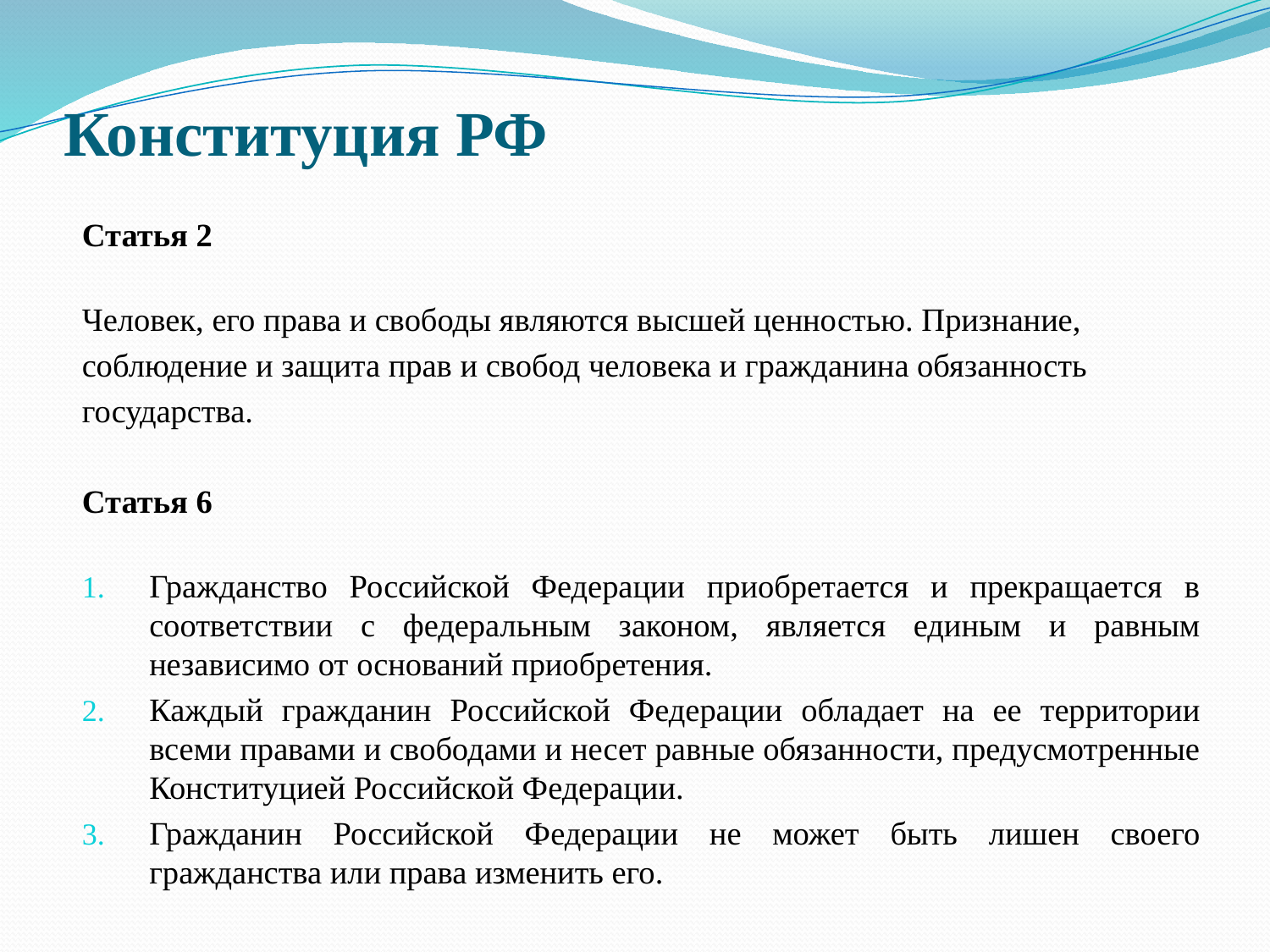

# Конституция РФ
Статья 2
Человек, его права и свободы являются высшей ценностью. Признание,
соблюдение и защита прав и свобод человека и гражданина обязанность
государства.

Статья 6
Гражданство Российской Федерации приобретается и прекращается в соответствии с федеральным законом, является единым и равным независимо от оснований приобретения.
Каждый гражданин Российской Федерации обладает на ее территории всеми правами и свободами и несет равные обязанности, предусмотренные Конституцией Российской Федерации.
Гражданин Российской Федерации не может быть лишен своего гражданства или права изменить его.